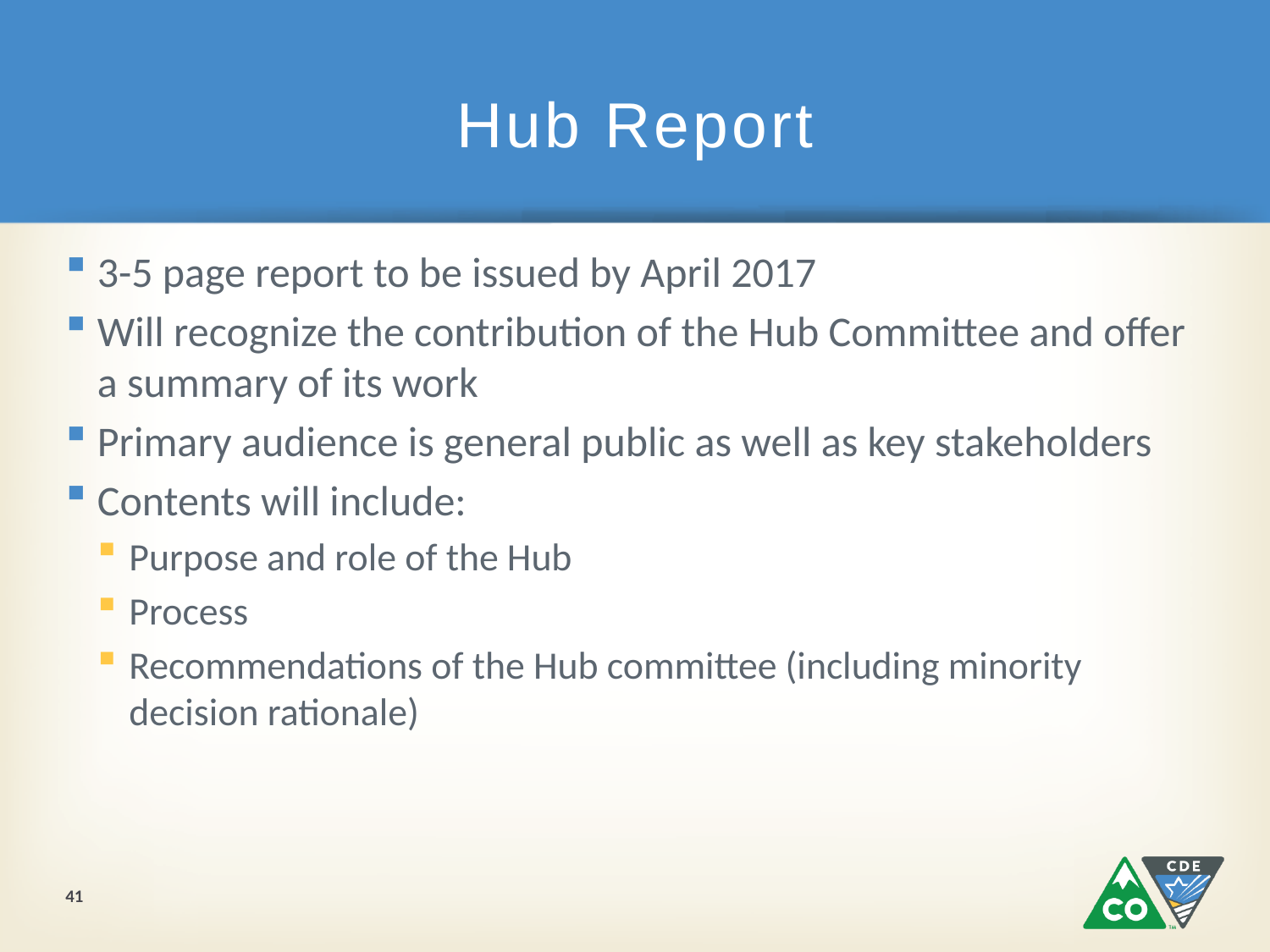

# Hub Report
3-5 page report to be issued by April 2017
Will recognize the contribution of the Hub Committee and offer a summary of its work
Primary audience is general public as well as key stakeholders
Contents will include:
Purpose and role of the Hub
Process
Recommendations of the Hub committee (including minority decision rationale)
41